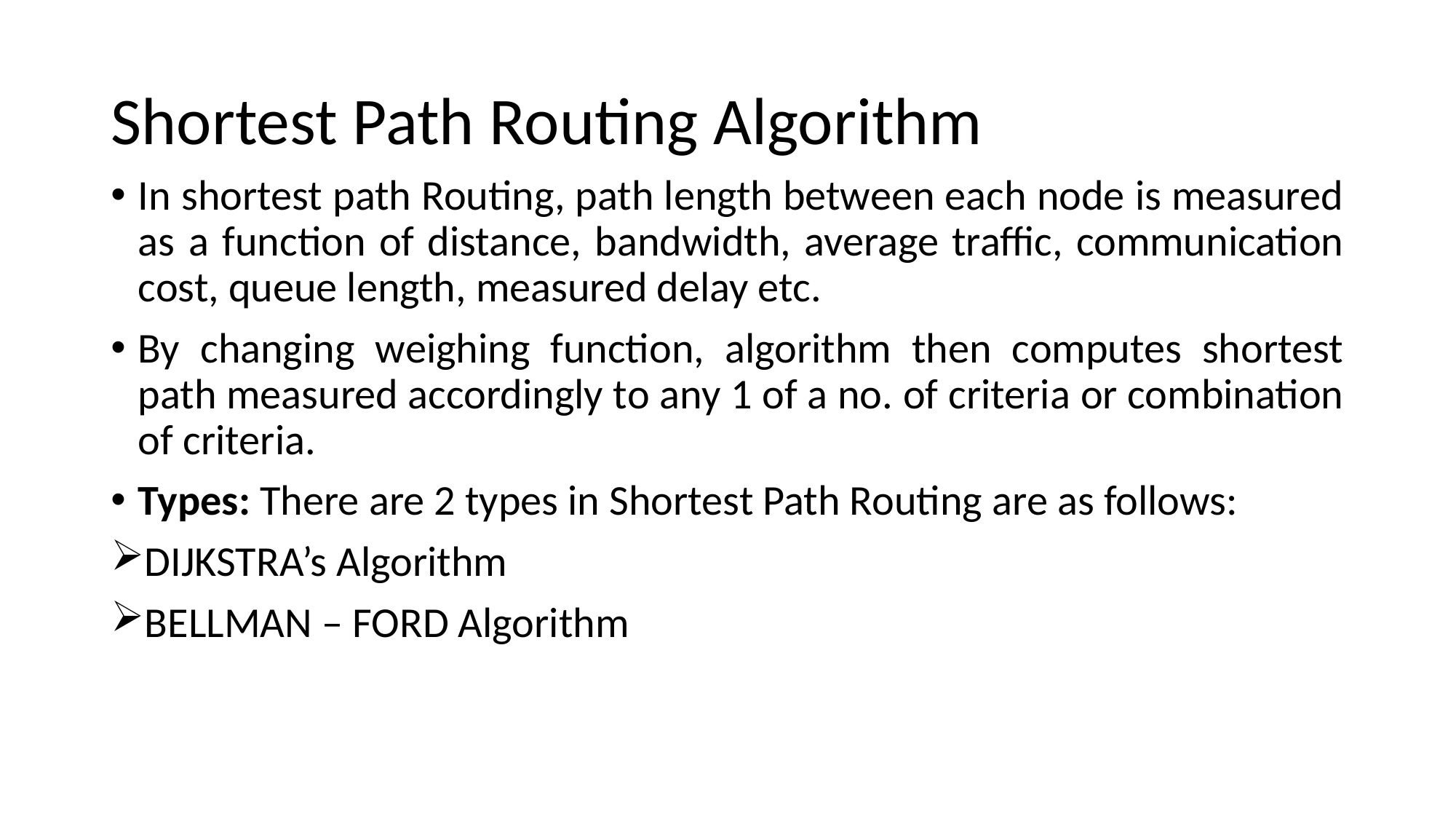

# Shortest Path Routing Algorithm
In shortest path Routing, path length between each node is measured as a function of distance, bandwidth, average traffic, communication cost, queue length, measured delay etc.
By changing weighing function, algorithm then computes shortest path measured accordingly to any 1 of a no. of criteria or combination of criteria.
Types: There are 2 types in Shortest Path Routing are as follows:
DIJKSTRA’s Algorithm
BELLMAN – FORD Algorithm